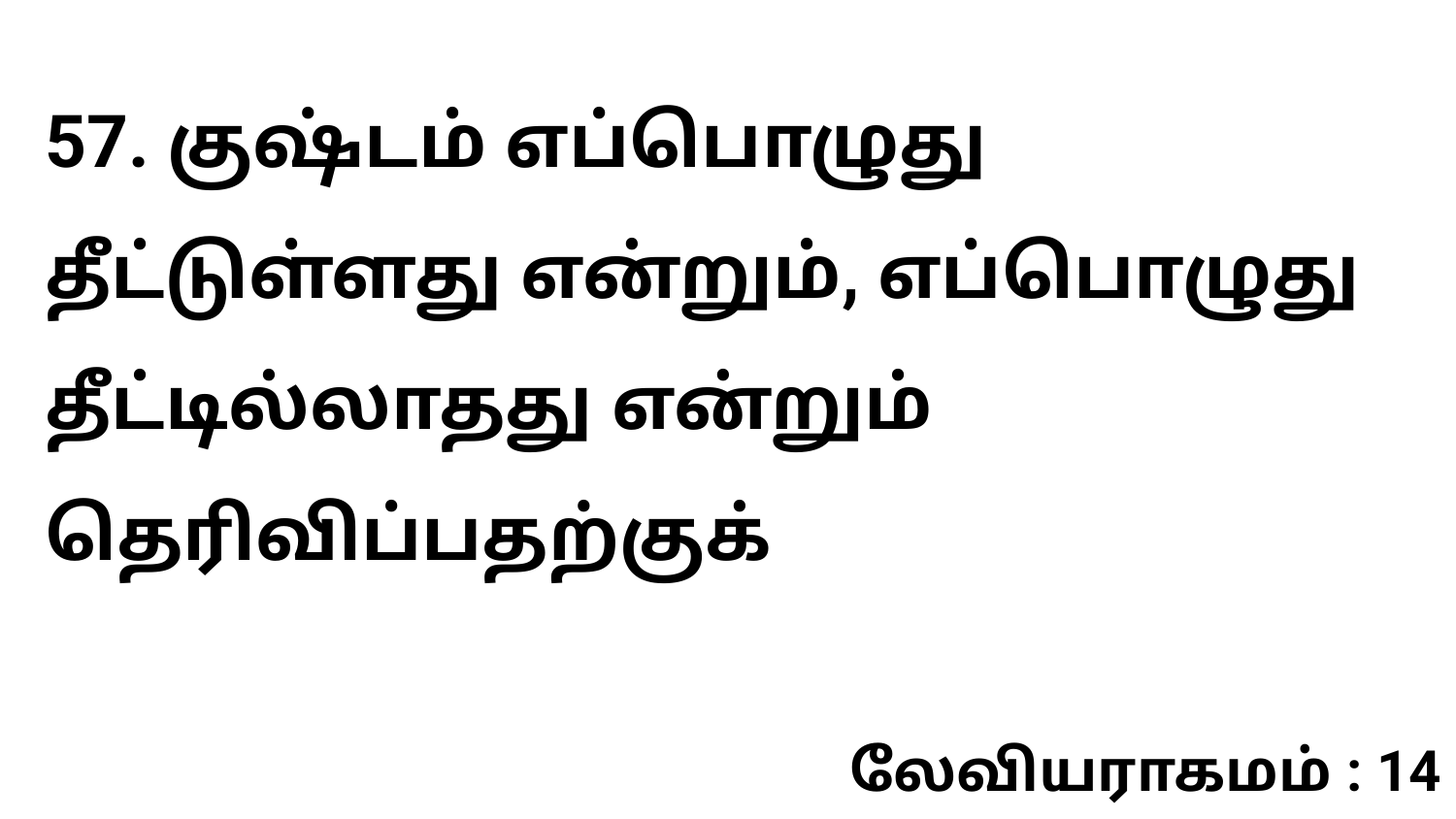

57. குஷ்டம் எப்பொழுது தீட்டுள்ளது என்றும், எப்பொழுது தீட்டில்லாதது என்றும் தெரிவிப்பதற்குக்
லேவியராகமம் : 14